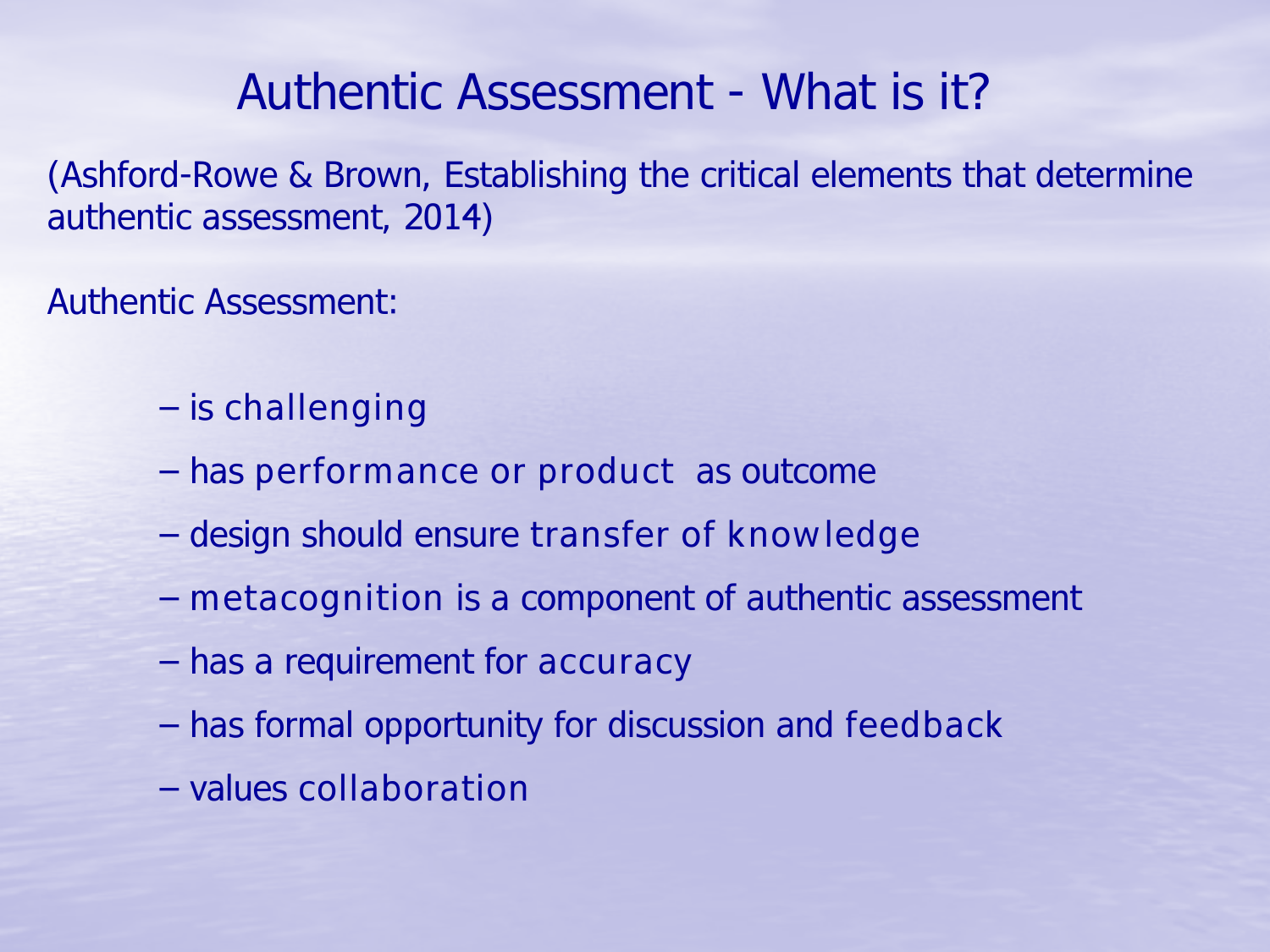

Authentic Assessment - What is it?
(Ashford-Rowe & Brown, Establishing the critical elements that determine authentic assessment, 2014)

Authentic Assessment:

– is challenging
– has performance or product  as outcome
– design should ensure transfer of knowledge
– metacognition is a component of authentic assessment
– has a requirement for accuracy
– has formal opportunity for discussion and feedback
– values collaboration